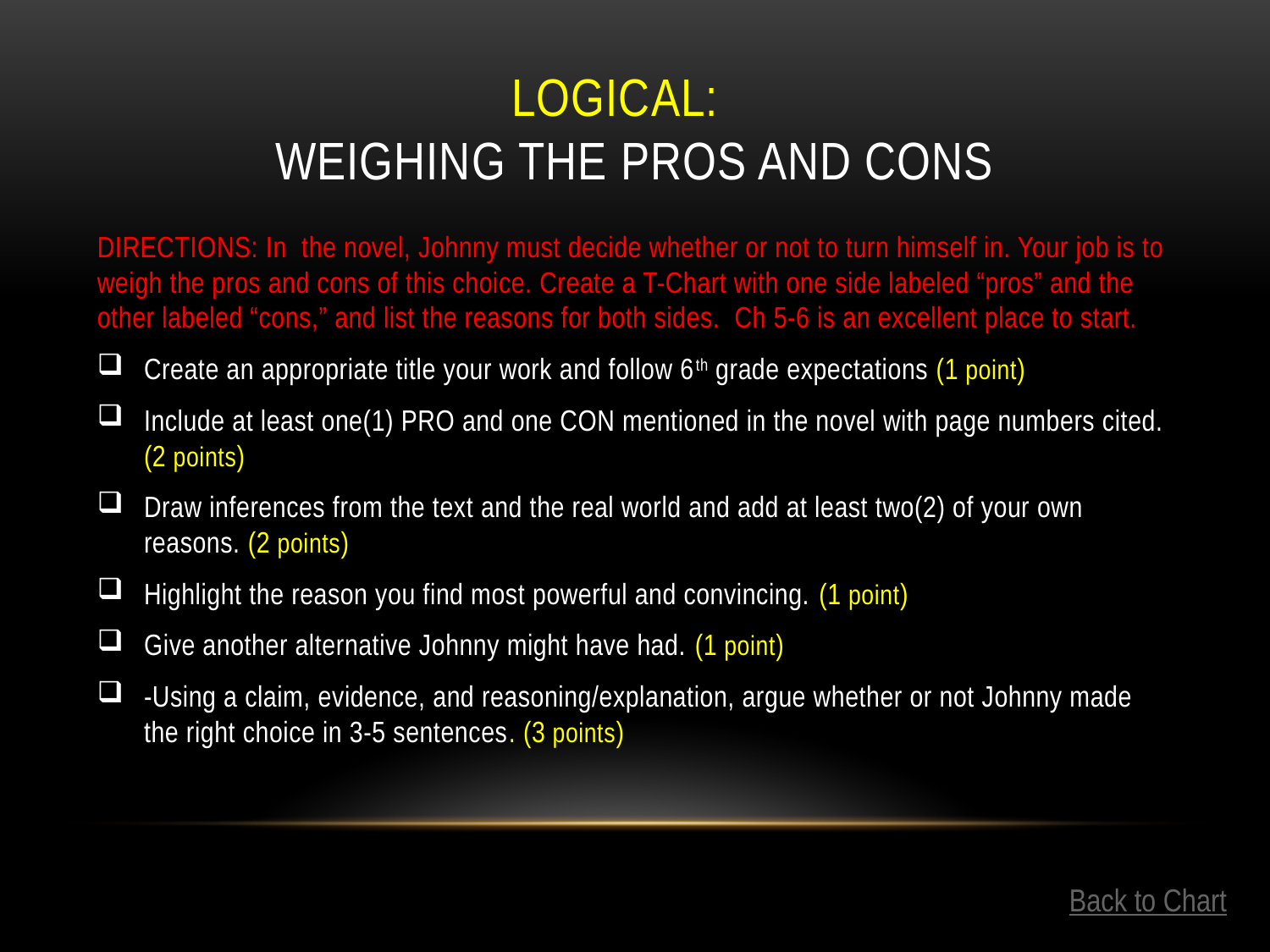

# Logical: WEIGHING THE Pros and Cons
DIRECTIONS: In  the novel, Johnny must decide whether or not to turn himself in. Your job is to weigh the pros and cons of this choice. Create a T-Chart with one side labeled “pros” and the other labeled “cons,” and list the reasons for both sides.  Ch 5-6 is an excellent place to start.
Create an appropriate title your work and follow 6th grade expectations (1 point)
Include at least one(1) PRO and one CON mentioned in the novel with page numbers cited. (2 points)
Draw inferences from the text and the real world and add at least two(2) of your own reasons. (2 points)
Highlight the reason you find most powerful and convincing. (1 point)
Give another alternative Johnny might have had. (1 point)
-Using a claim, evidence, and reasoning/explanation, argue whether or not Johnny made the right choice in 3-5 sentences. (3 points)

Back to Chart